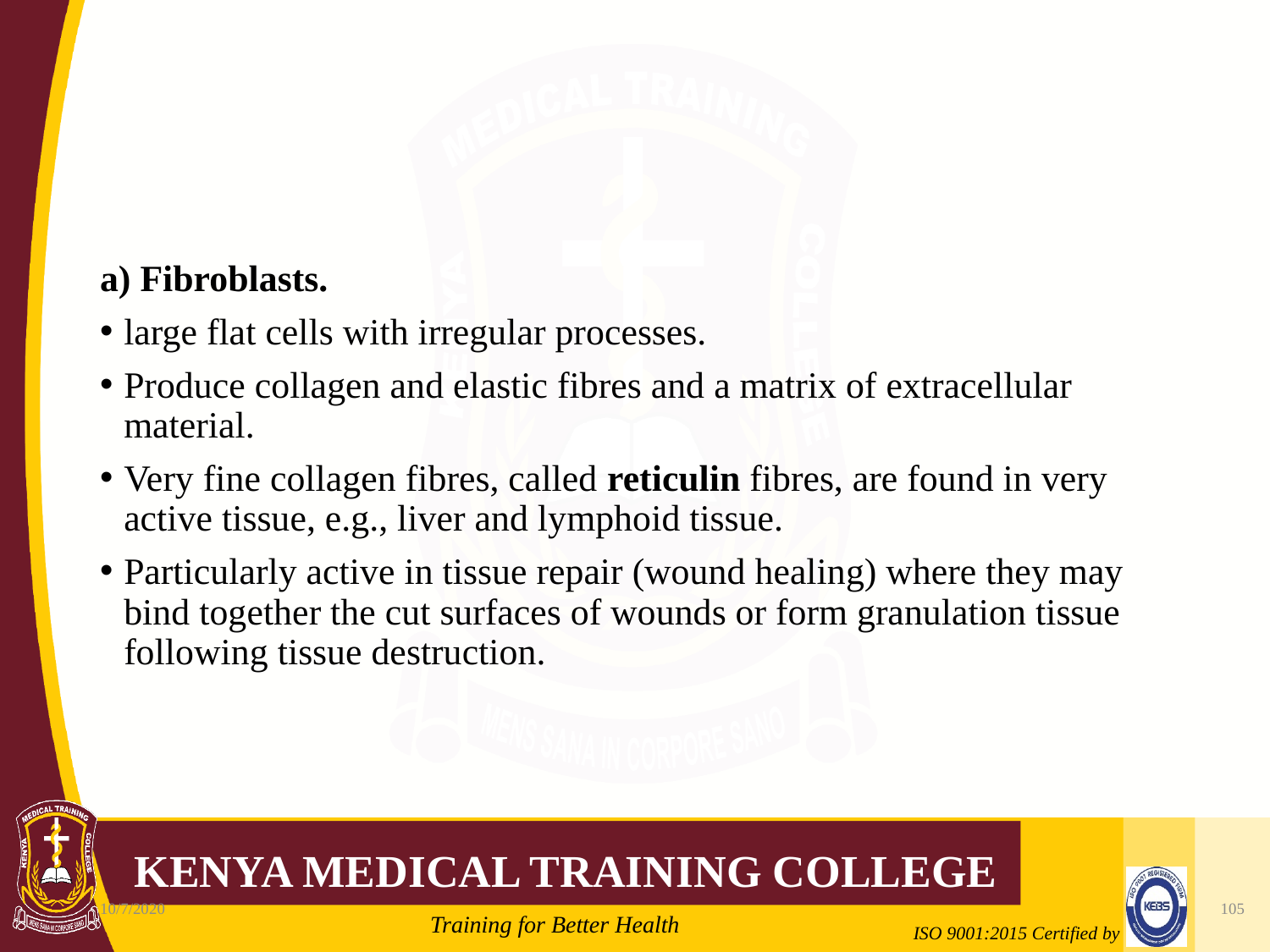

#
a) Fibroblasts.
large flat cells with irregular processes.
Produce collagen and elastic fibres and a matrix of extracellular material.
Very fine collagen fibres, called reticulin fibres, are found in very active tissue, e.g., liver and lymphoid tissue.
Particularly active in tissue repair (wound healing) where they may bind together the cut surfaces of wounds or form granulation tissue following tissue destruction.
10/7/2020
105